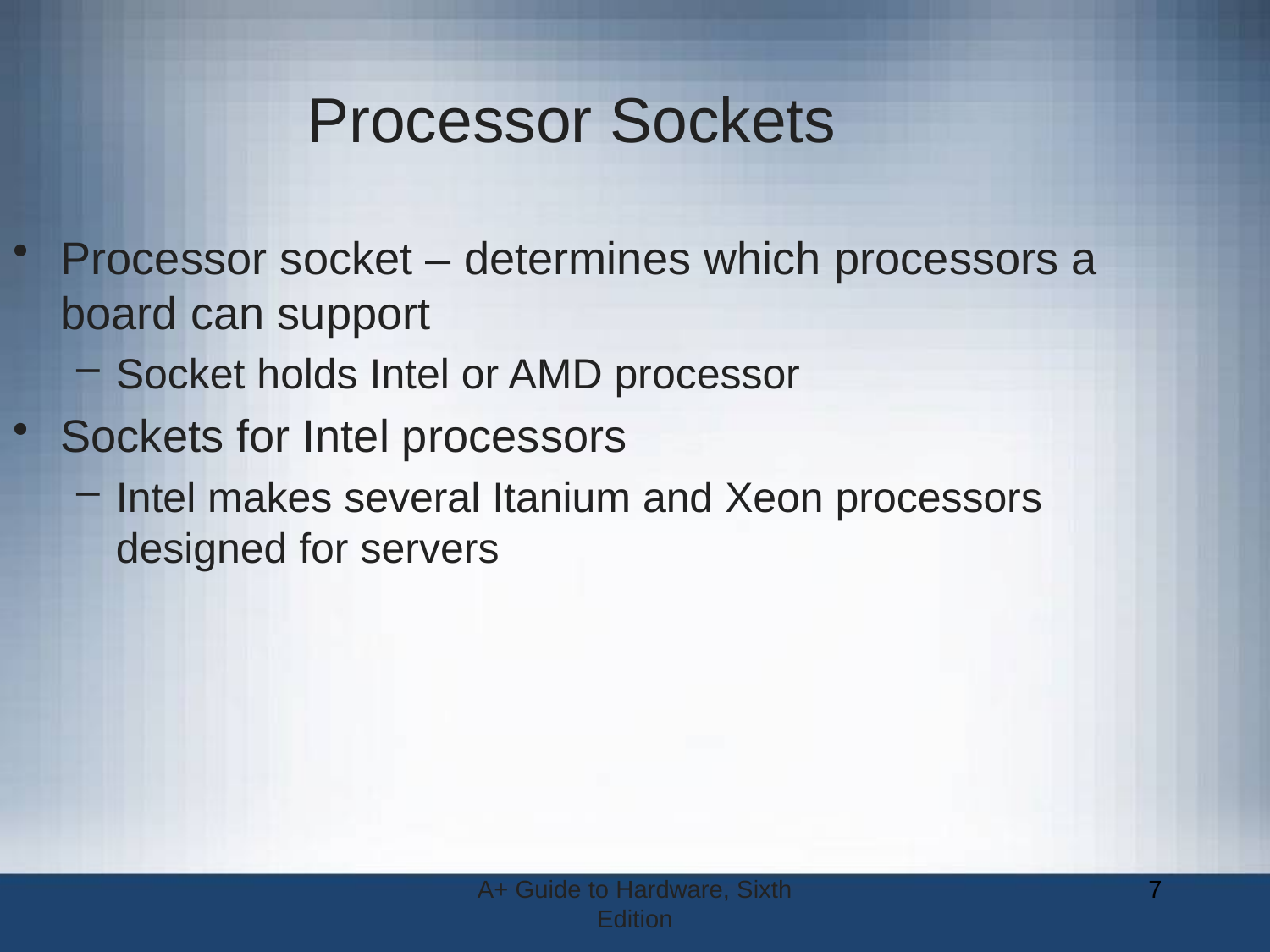

Processor Sockets
Processor socket – determines which processors a board can support
Socket holds Intel or AMD processor
Sockets for Intel processors
Intel makes several Itanium and Xeon processors designed for servers
A+ Guide to Hardware, Sixth Edition
7